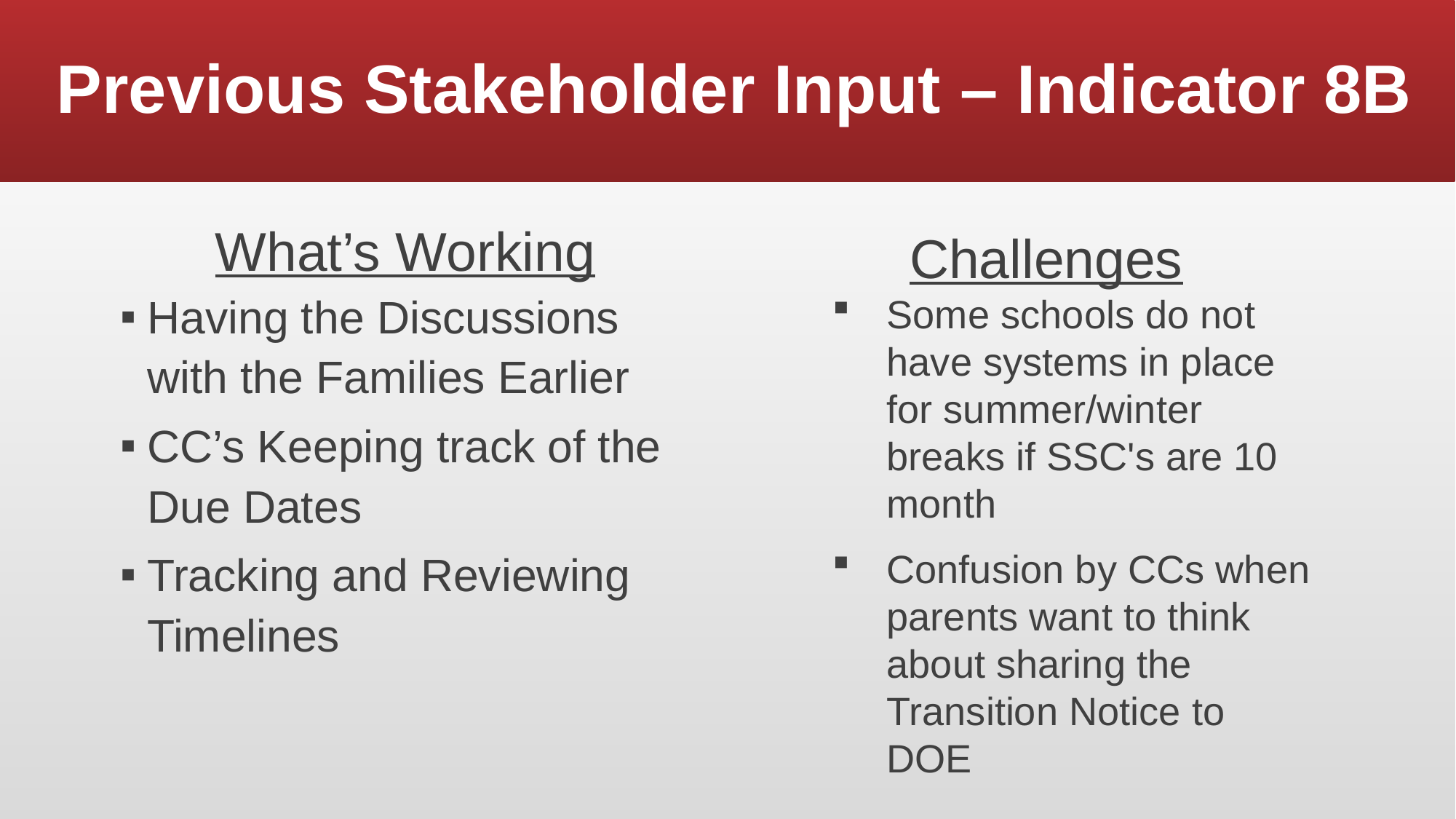

# Previous Stakeholder Input – Indicator 8B
What’s Working
Having the Discussions with the Families Earlier
CC’s Keeping track of the Due Dates
Tracking and Reviewing Timelines
Challenges
Some schools do not have systems in place for summer/winter breaks if SSC's are 10 month
Confusion by CCs when parents want to think about sharing the Transition Notice to DOE